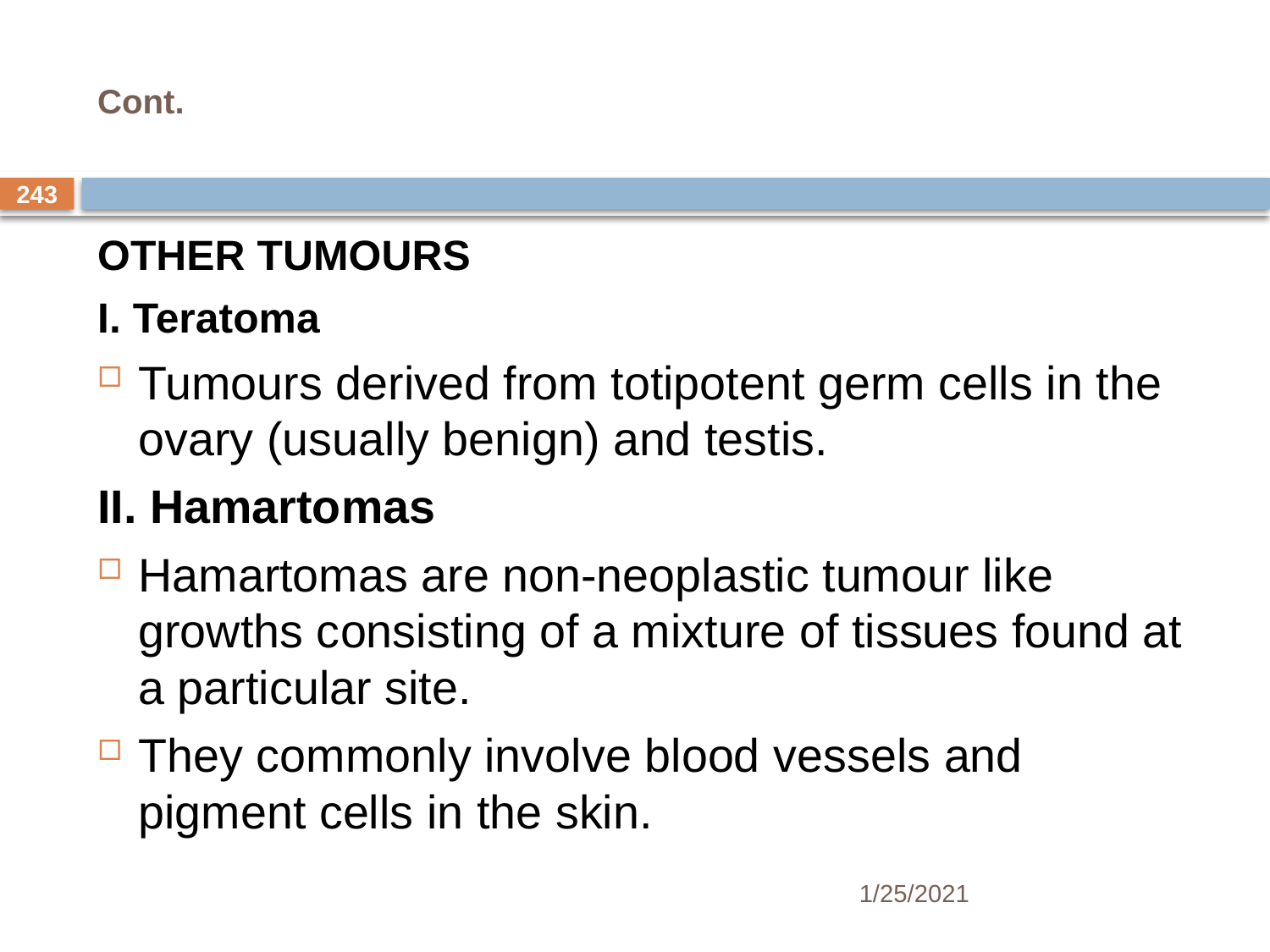

# Cont.
243
OTHER TUMOURS
I. Teratoma
Tumours derived from totipotent germ cells in the ovary (usually benign) and testis.
II. Hamartomas
Hamartomas are non-neoplastic tumour like growths consisting of a mixture of tissues found at a particular site.
They commonly involve blood vessels and pigment cells in the skin.

1/25/2021